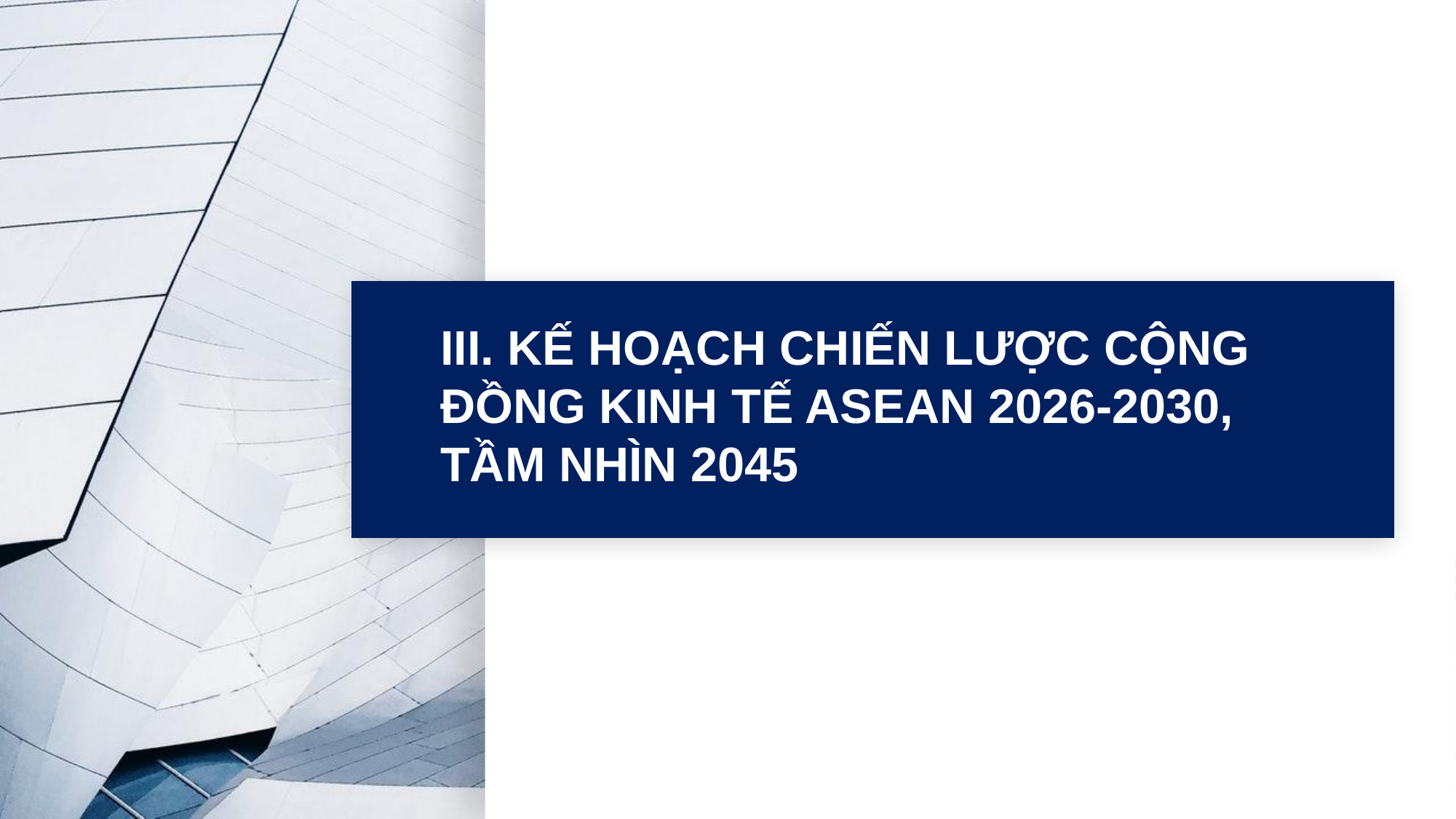

# III. KẾ HOẠCH CHIẾN LƯỢC CỘNG ĐỒNG KINH TẾ ASEAN 2026-2030, TẦM NHÌN 2045